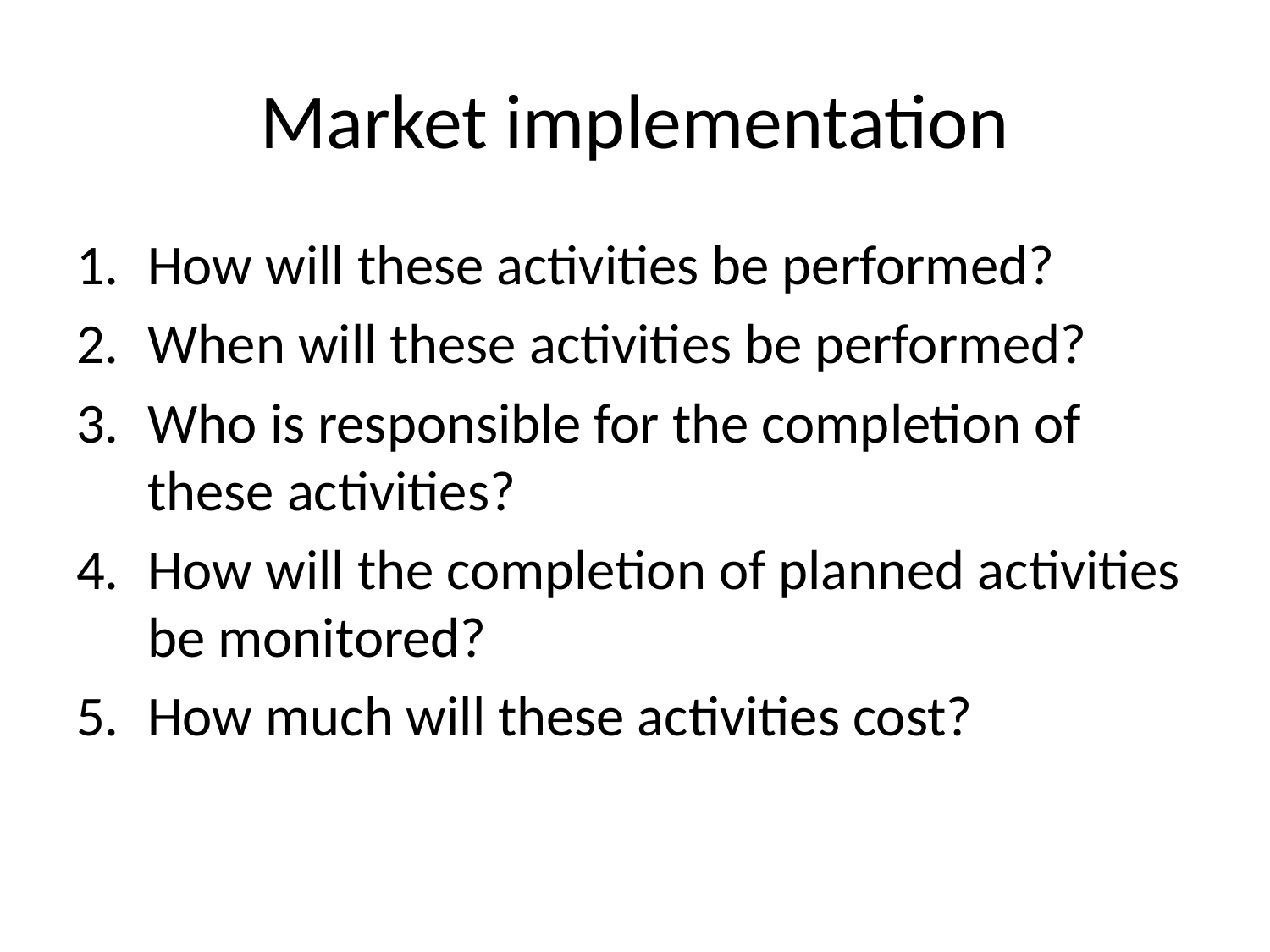

# Market implementation
How will these activities be performed?
When will these activities be performed?
Who is responsible for the completion of these activities?
How will the completion of planned activities be monitored?
How much will these activities cost?